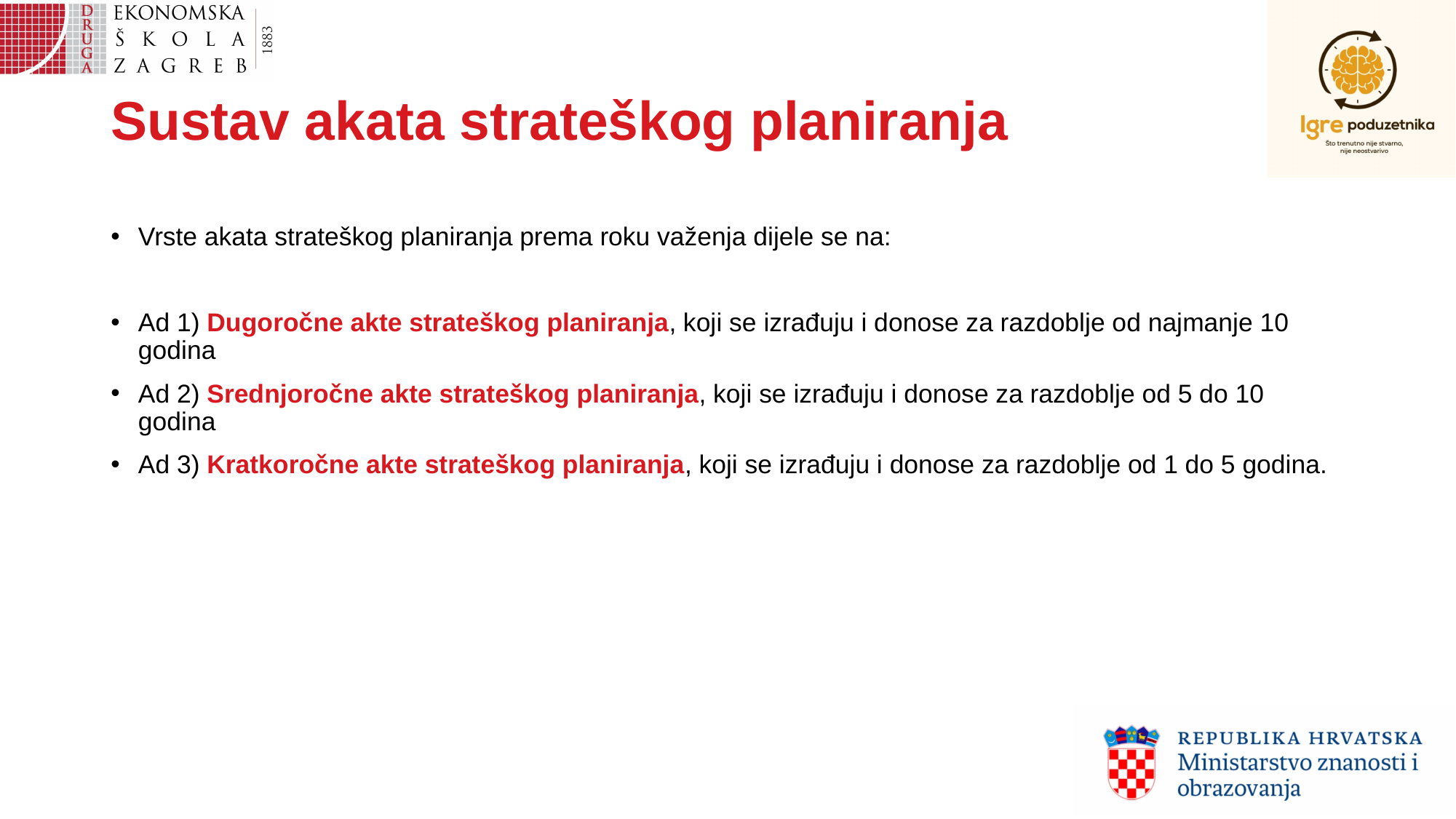

# Sustav akata strateškog planiranja
Vrste akata strateškog planiranja prema roku važenja dijele se na:

Ad 1) Dugoročne akte strateškog planiranja, koji se izrađuju i donose za razdoblje od najmanje 10 godina
Ad 2) Srednjoročne akte strateškog planiranja, koji se izrađuju i donose za razdoblje od 5 do 10 godina
Ad 3) Kratkoročne akte strateškog planiranja, koji se izrađuju i donose za razdoblje od 1 do 5 godina.